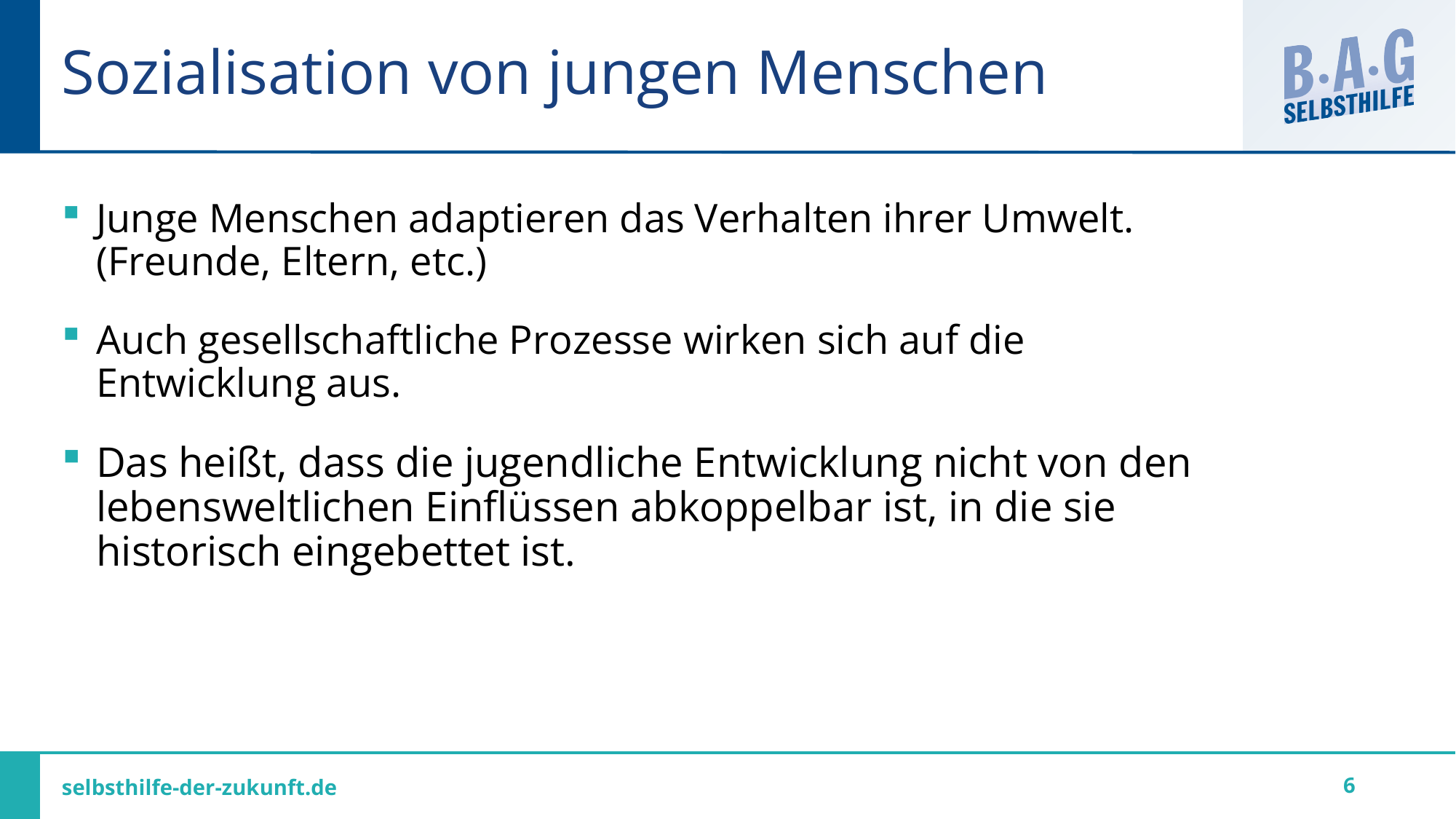

# Sozialisation von jungen Menschen
Junge Menschen adaptieren das Verhalten ihrer Umwelt. (Freunde, Eltern, etc.)
Auch gesellschaftliche Prozesse wirken sich auf die Entwicklung aus.
Das heißt, dass die jugendliche Entwicklung nicht von den lebensweltlichen Einflüssen abkoppelbar ist, in die sie historisch eingebettet ist.

6
selbsthilfe-der-zukunft.de